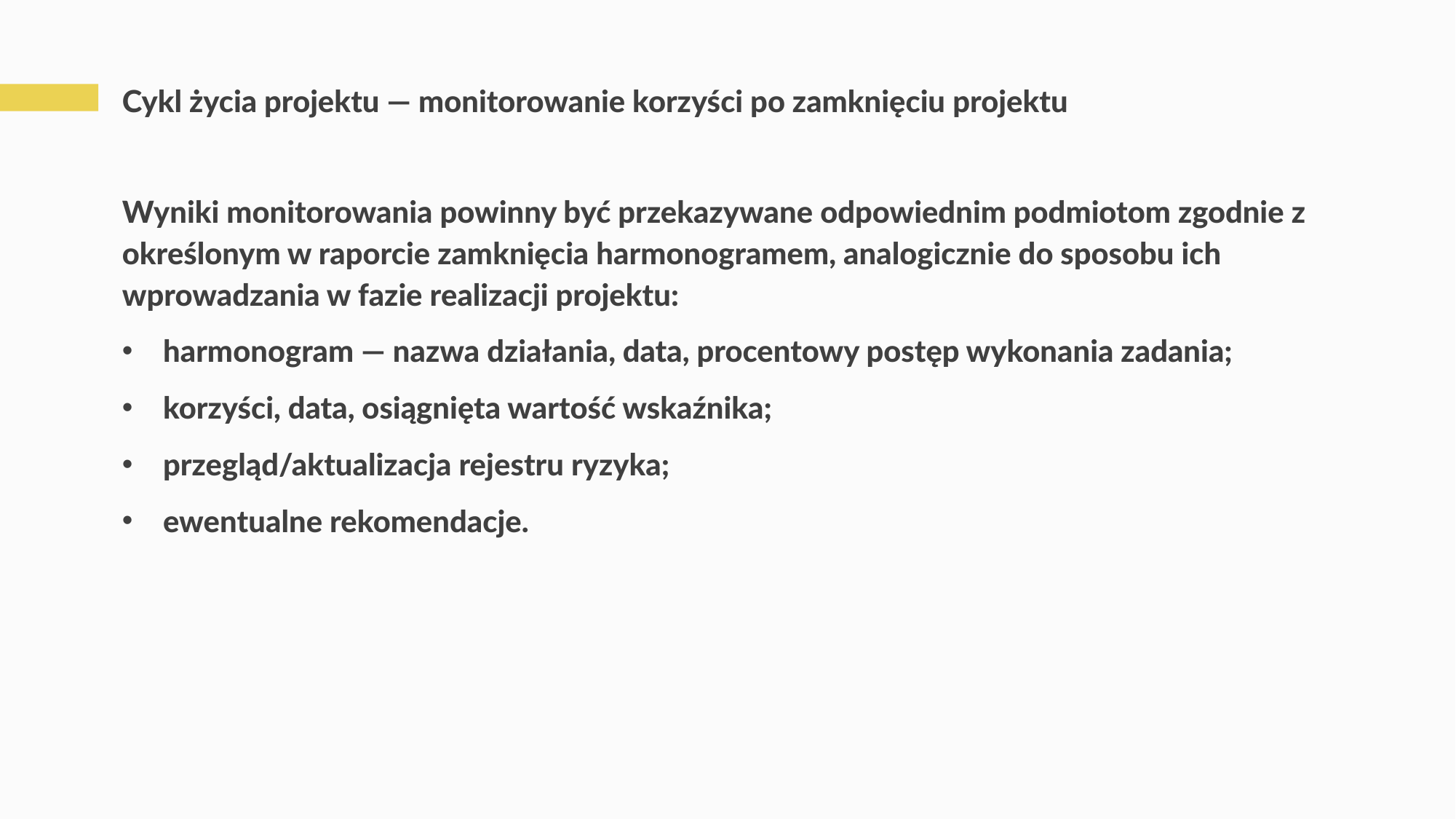

# Cykl życia projektu — monitorowanie korzyści po zamknięciu projektu

Wyniki monitorowania powinny być przekazywane odpowiednim podmiotom zgodnie z określonym w raporcie zamknięcia harmonogramem, analogicznie do sposobu ich wprowadzania w fazie realizacji projektu:
harmonogram — nazwa działania, data, procentowy postęp wykonania zadania;
korzyści, data, osiągnięta wartość wskaźnika;
przegląd/aktualizacja rejestru ryzyka;
ewentualne rekomendacje.